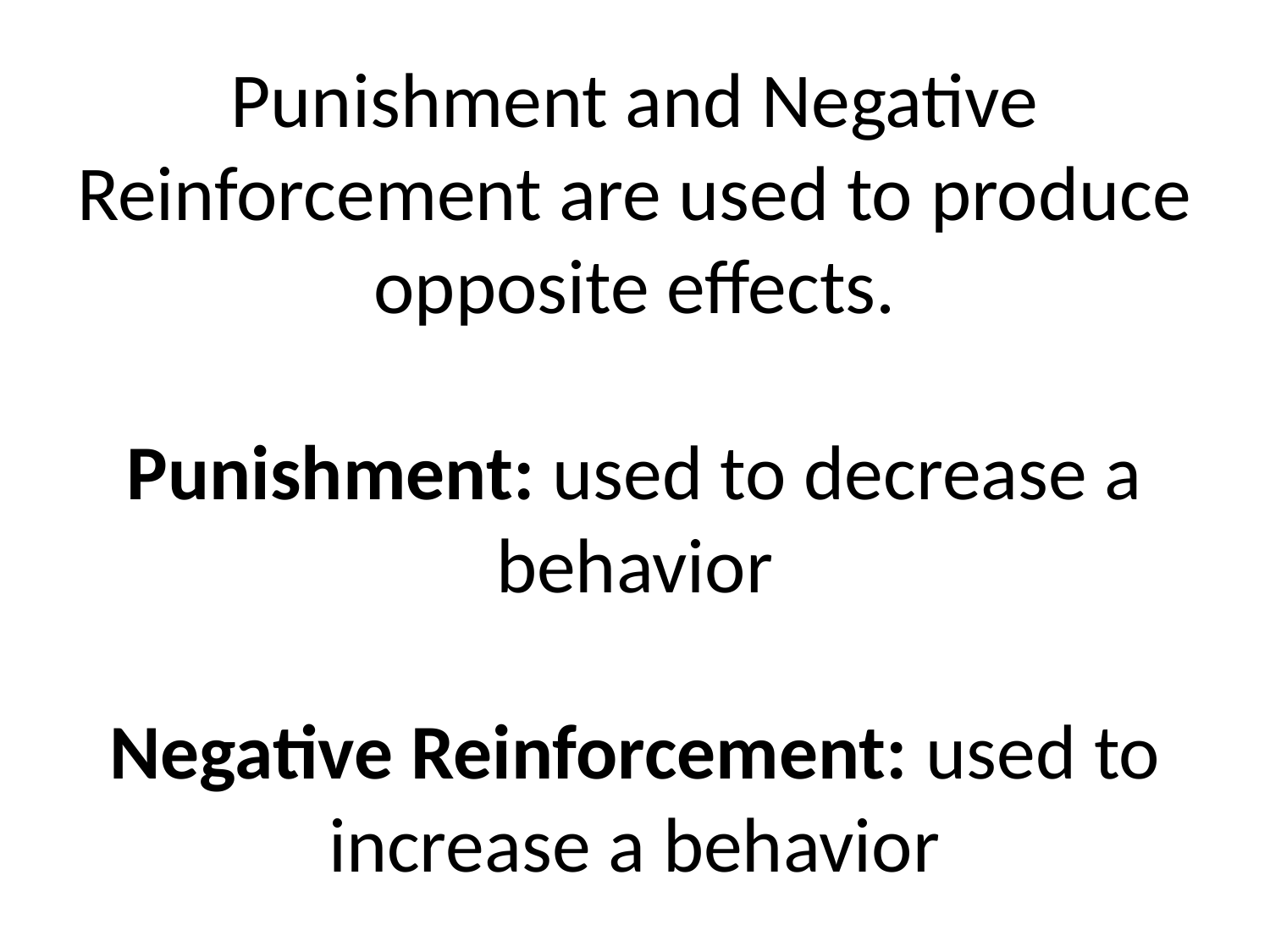

# Punishment and Negative Reinforcement are used to produce opposite effects. Punishment: used to decrease a behavior Negative Reinforcement: used to increase a behavior